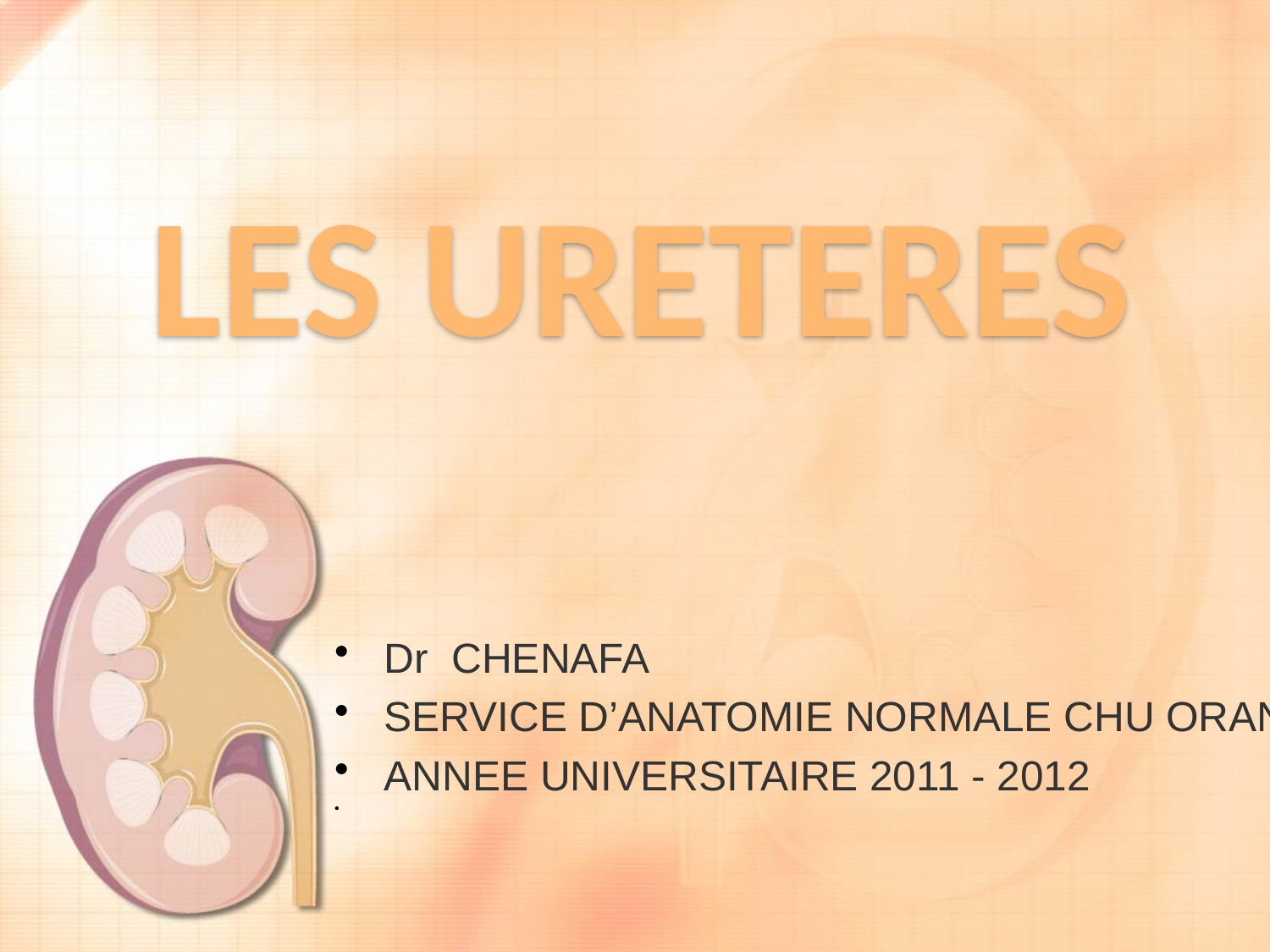

# LES URETERES

Dr  CHENAFA
SERVICE D’ANATOMIE NORMALE CHU ORAN
ANNEE UNIVERSITAIRE 2011 - 2012